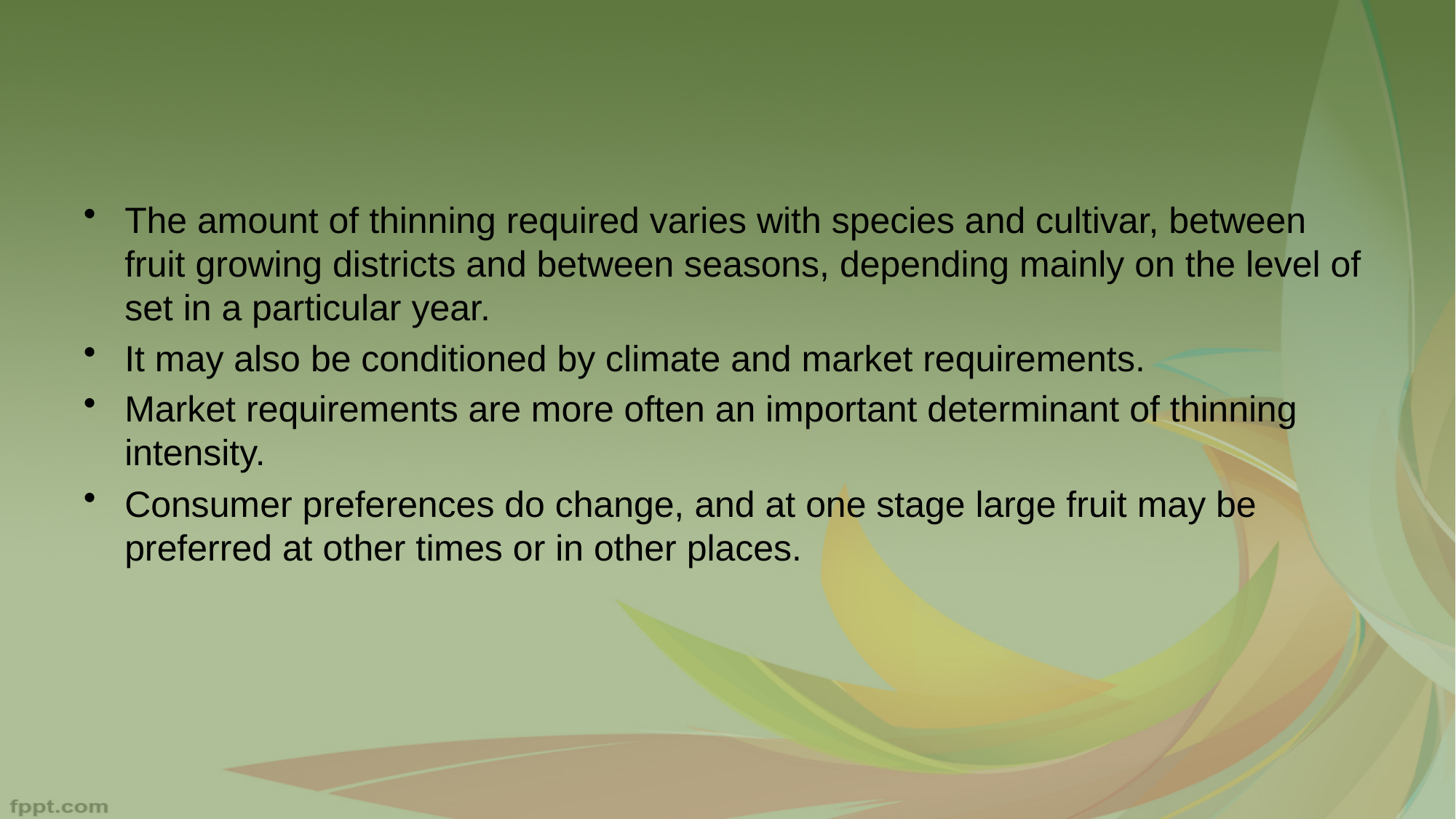

The amount of thinning required varies with species and cultivar, between fruit growing districts and between seasons, depending mainly on the level of set in a particular year.
It may also be conditioned by climate and market requirements.
Market requirements are more often an important determinant of thinning intensity.
Consumer preferences do change, and at one stage large fruit may be preferred at other times or in other places.